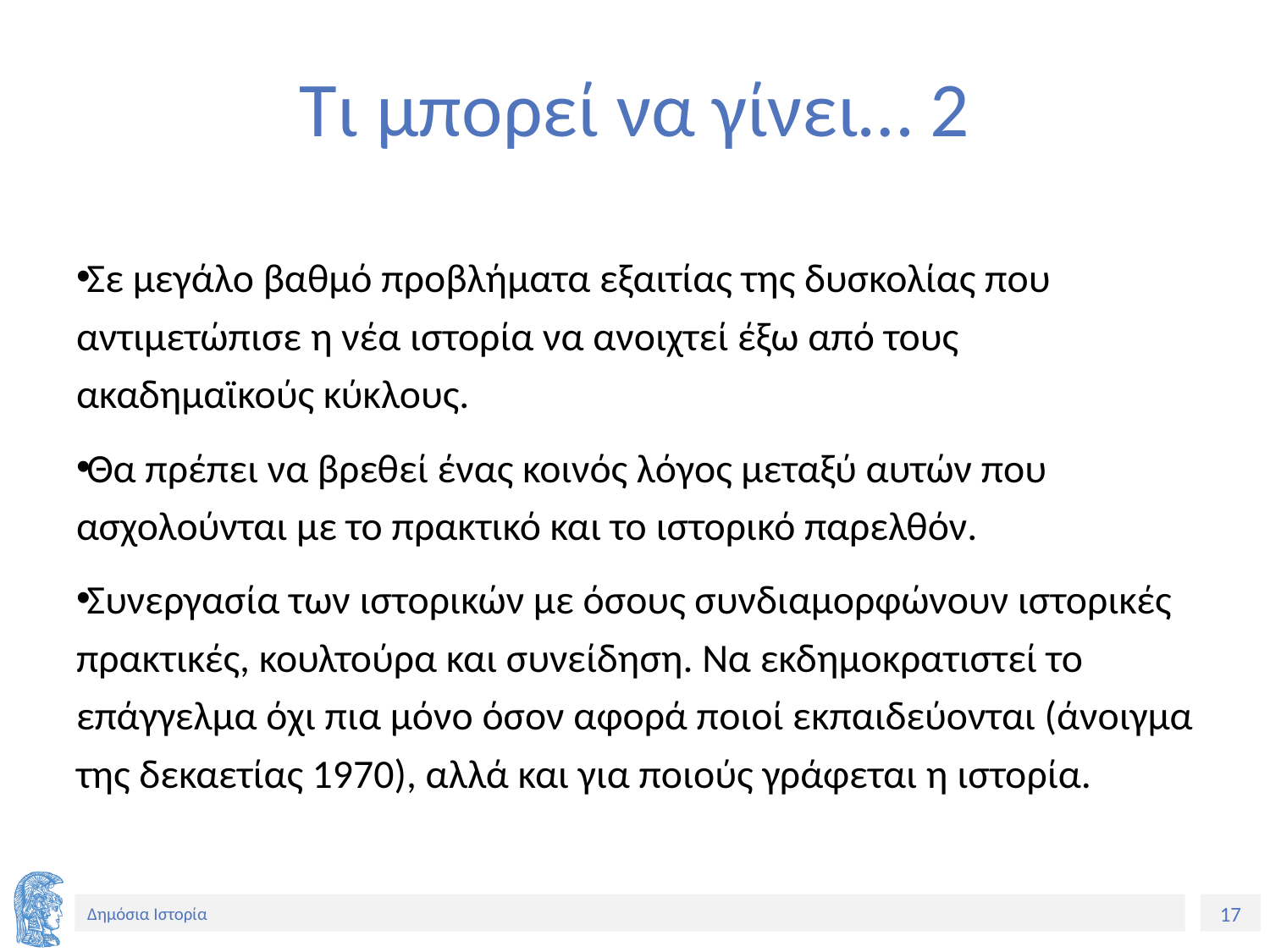

# Τι μπορεί να γίνει… 2
Σε μεγάλο βαθμό προβλήματα εξαιτίας της δυσκολίας που αντιμετώπισε η νέα ιστορία να ανοιχτεί έξω από τους ακαδημαϊκούς κύκλους.
Θα πρέπει να βρεθεί ένας κοινός λόγος μεταξύ αυτών που ασχολούνται με το πρακτικό και το ιστορικό παρελθόν.
Συνεργασία των ιστορικών με όσους συνδιαμορφώνουν ιστορικές πρακτικές, κουλτούρα και συνείδηση. Να εκδημοκρατιστεί το επάγγελμα όχι πια μόνο όσον αφορά ποιοί εκπαιδεύονται (άνοιγμα της δεκαετίας 1970), αλλά και για ποιούς γράφεται η ιστορία.